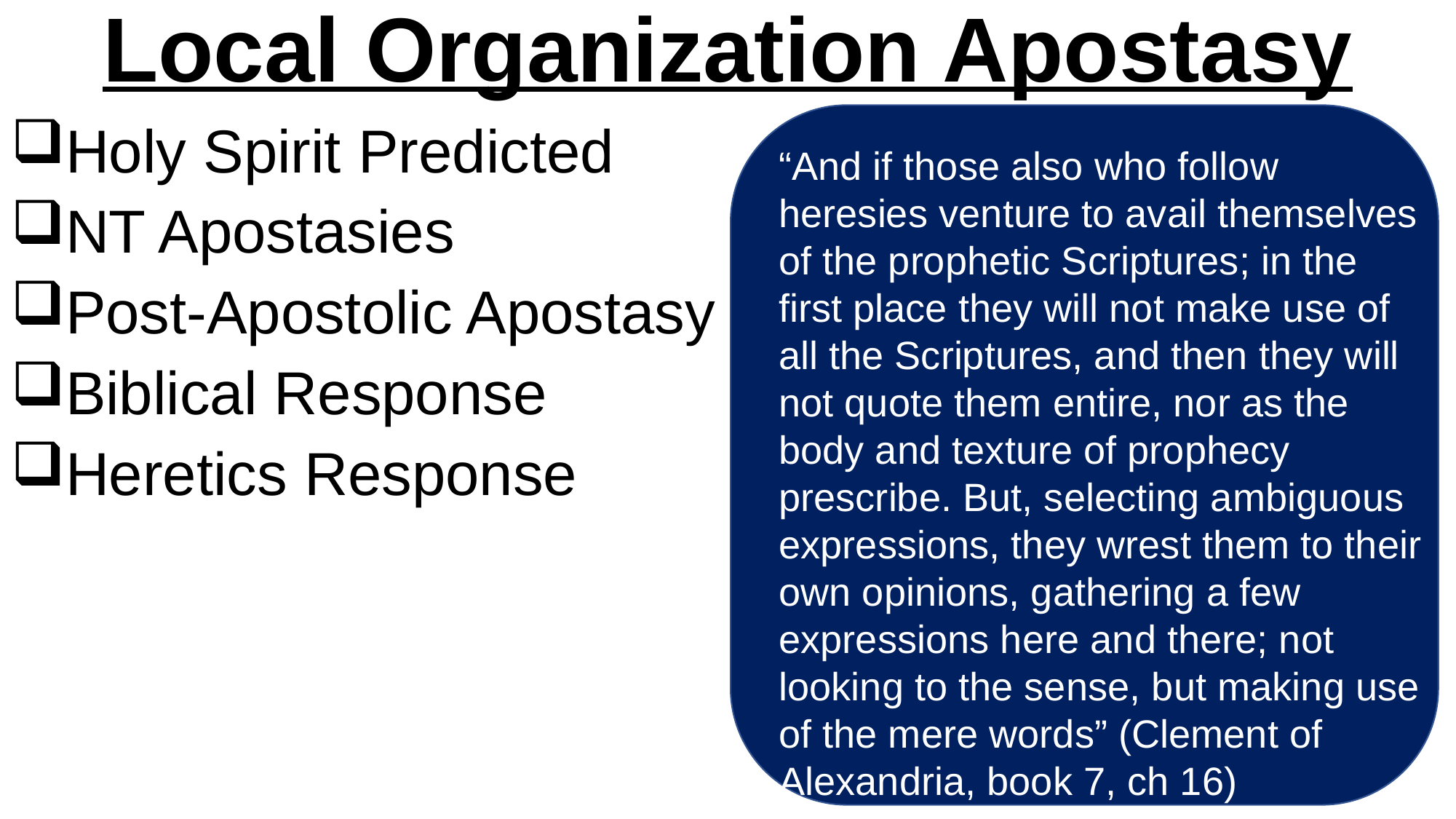

# Local Organization Apostasy

“And if those also who follow heresies venture to avail themselves of the prophetic Scriptures; in the first place they will not make use of all the Scriptures, and then they will not quote them entire, nor as the body and texture of prophecy prescribe. But, selecting ambiguous expressions, they wrest them to their own opinions, gathering a few expressions here and there; not looking to the sense, but making use of the mere words” (Clement of Alexandria, book 7, ch 16)
Holy Spirit Predicted
NT Apostasies
Post-Apostolic Apostasy
Biblical Response
Heretics Response